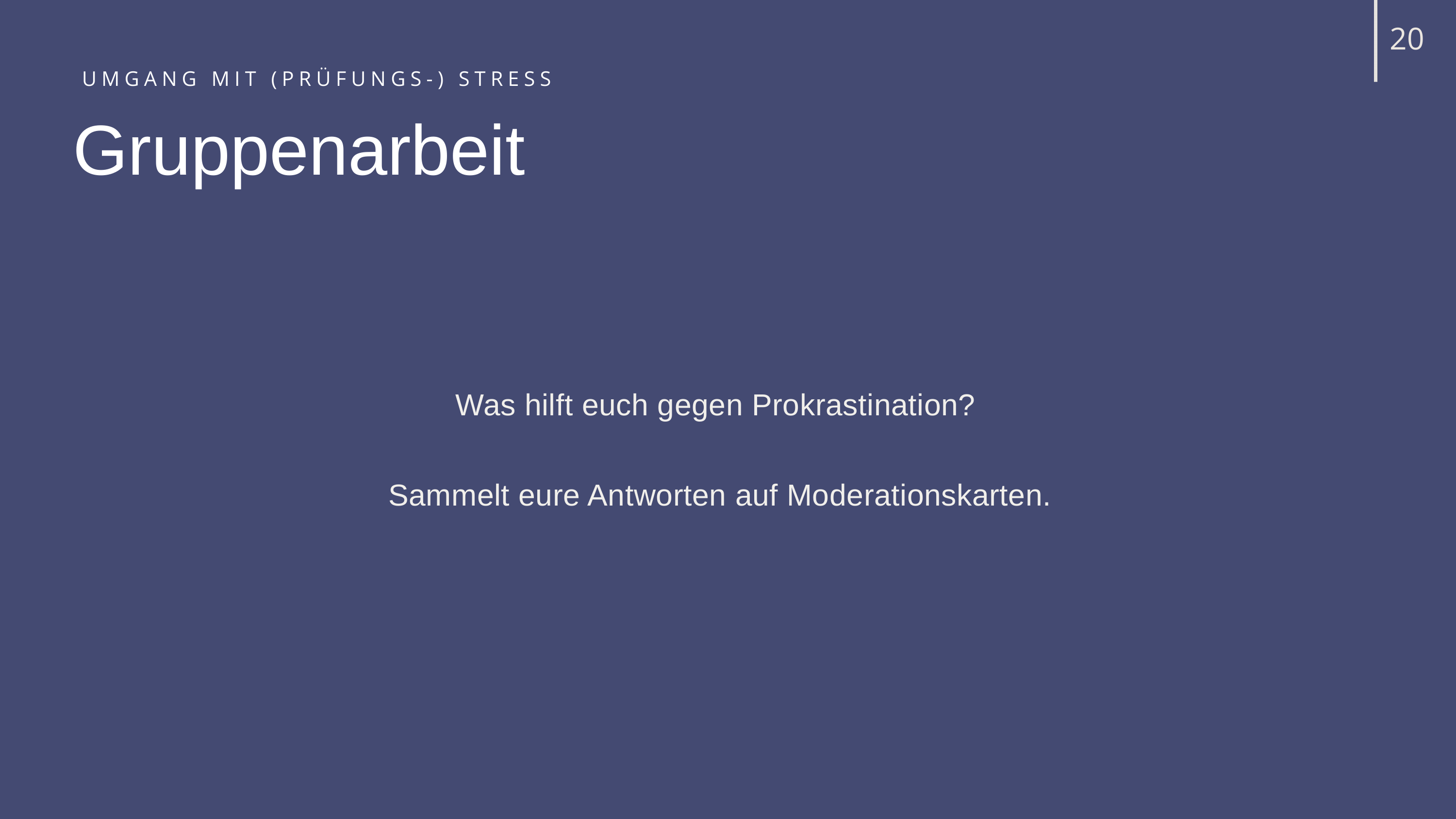

20
UMGANG MIT (PRÜFUNGS-) STRESS
Gruppenarbeit
Was hilft euch gegen Prokrastination?

Sammelt eure Antworten auf Moderationskarten.